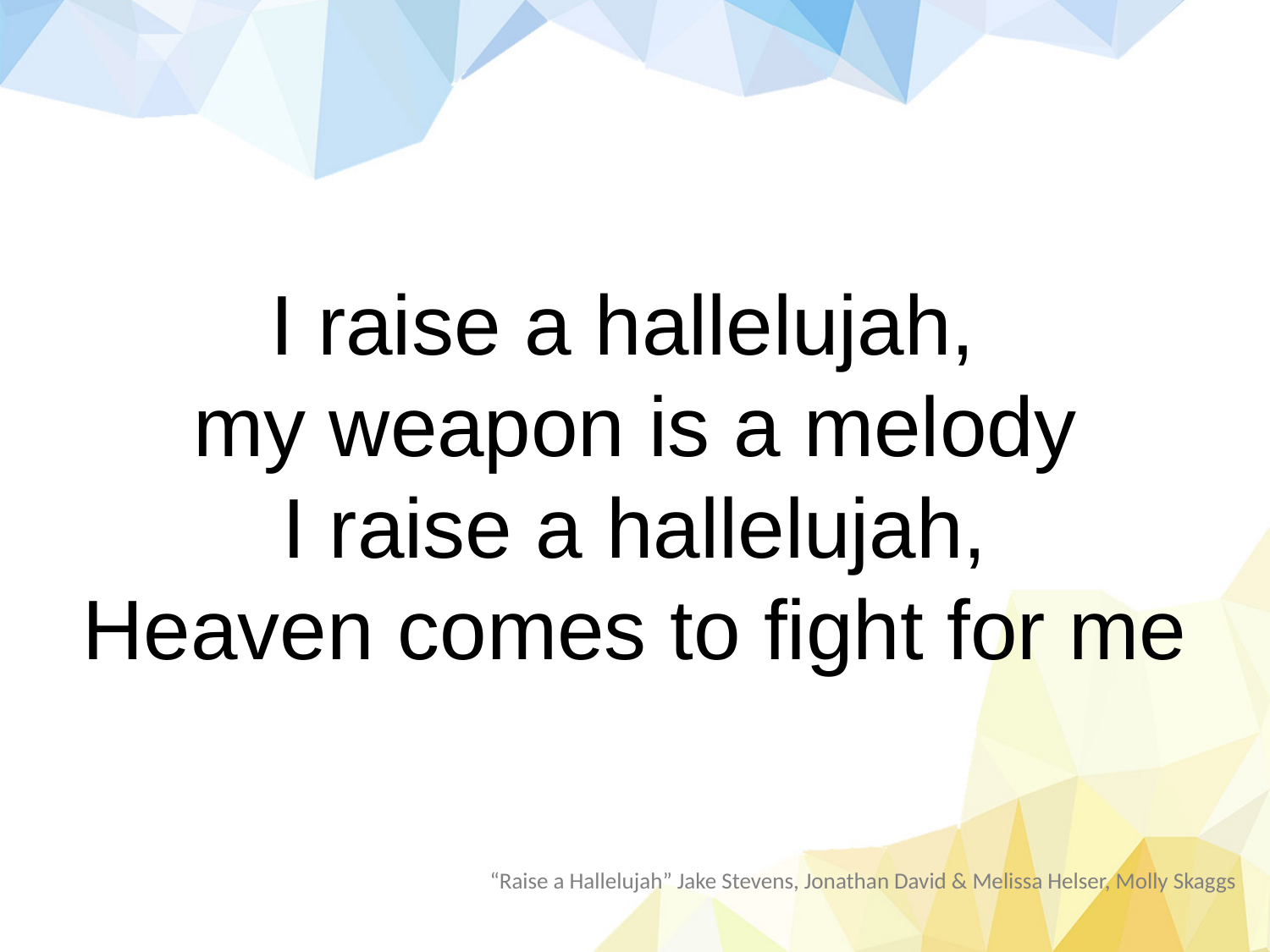

I raise a hallelujah,
my weapon is a melody
I raise a hallelujah,
Heaven comes to fight for me
“Raise a Hallelujah” Jake Stevens, Jonathan David & Melissa Helser, Molly Skaggs